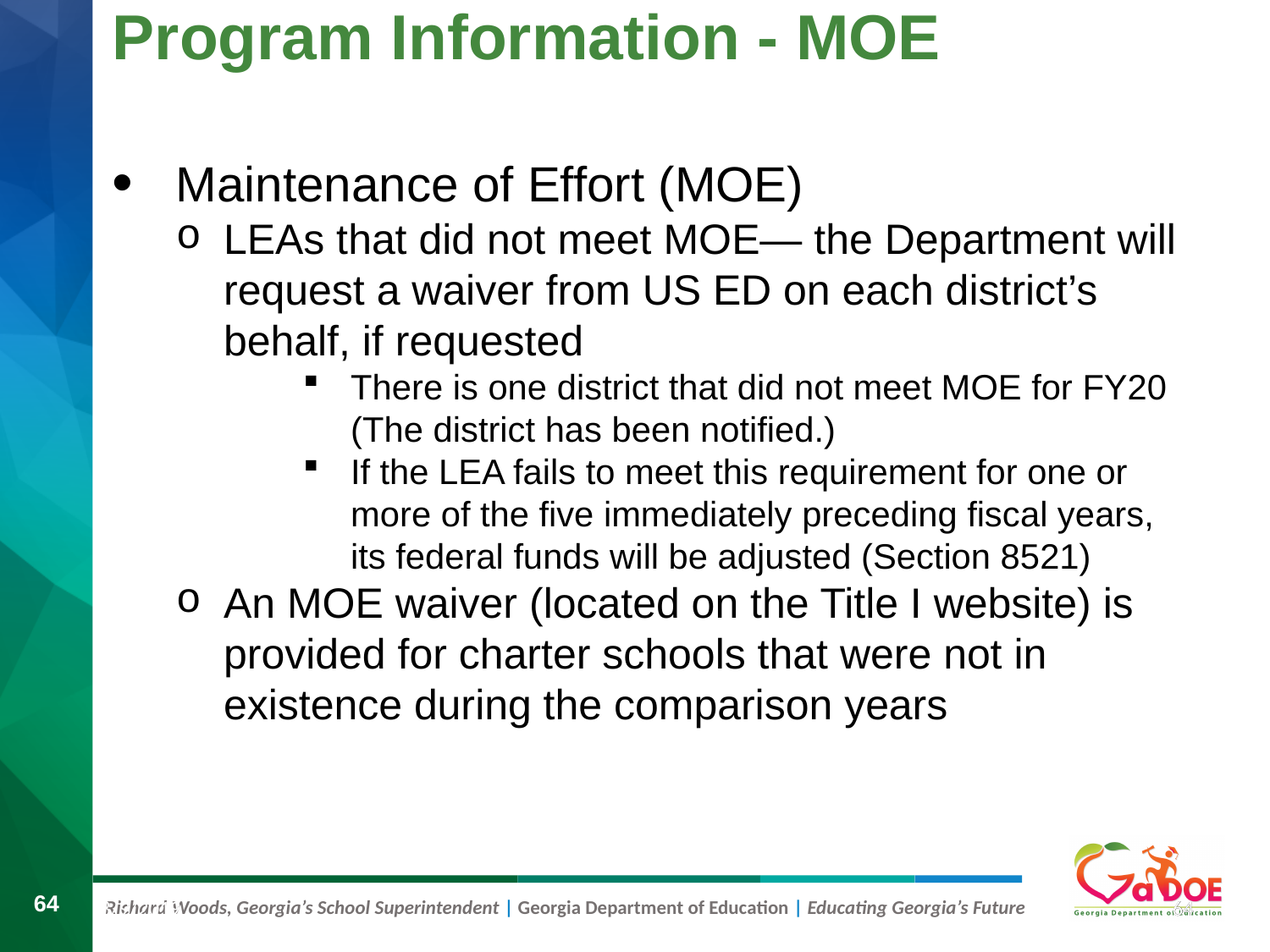

# Program Information - MOE
Maintenance of Effort (MOE)
LEAs that did not meet MOE— the Department will request a waiver from US ED on each district’s behalf, if requested
There is one district that did not meet MOE for FY20  (The district has been notified.)
If the LEA fails to meet this requirement for one or more of the five immediately preceding fiscal years, its federal funds will be adjusted (Section 8521)
An MOE waiver (located on the Title I website) is provided for charter schools that were not in existence during the comparison years
64
64
8/9/2019